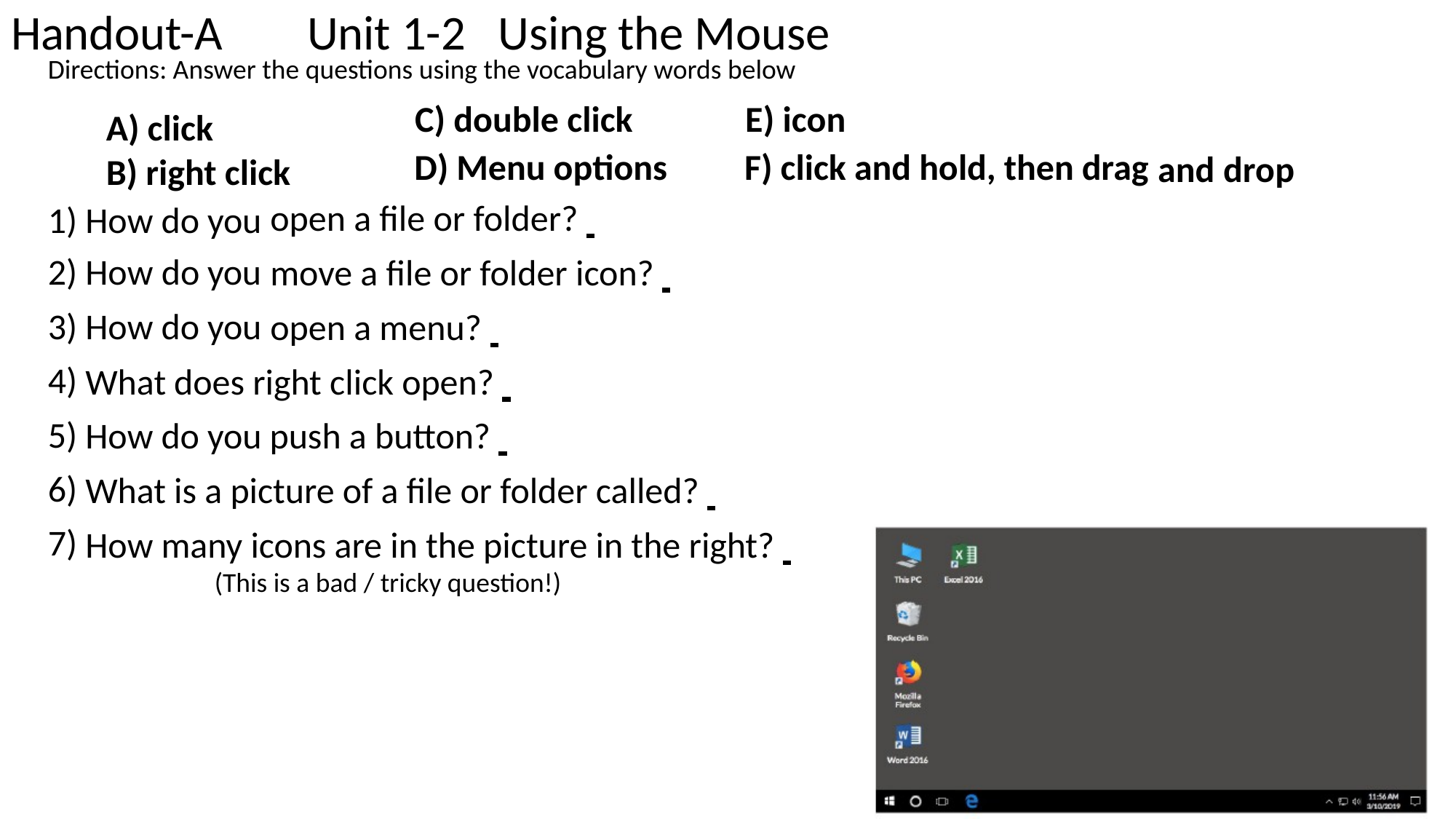

Handout-A
Unit 1-2
Using the Mouse
Directions: Answer the questions using the vocabulary words below
C) double click
D) Menu options
E) icon
F) click and hold, then drag
A) click
B) right click
and
drop
1)
2)
3)
4)
5)
6)
7)
How
How
How
do
do
do
you
you
you
open a file or folder?

move a file or folder icon?

open a menu?

What does right click open?

How do you push a button?

What is a picture of a file or folder called?

How many icons are in the picture in the right?

(This is a bad / tricky question!)